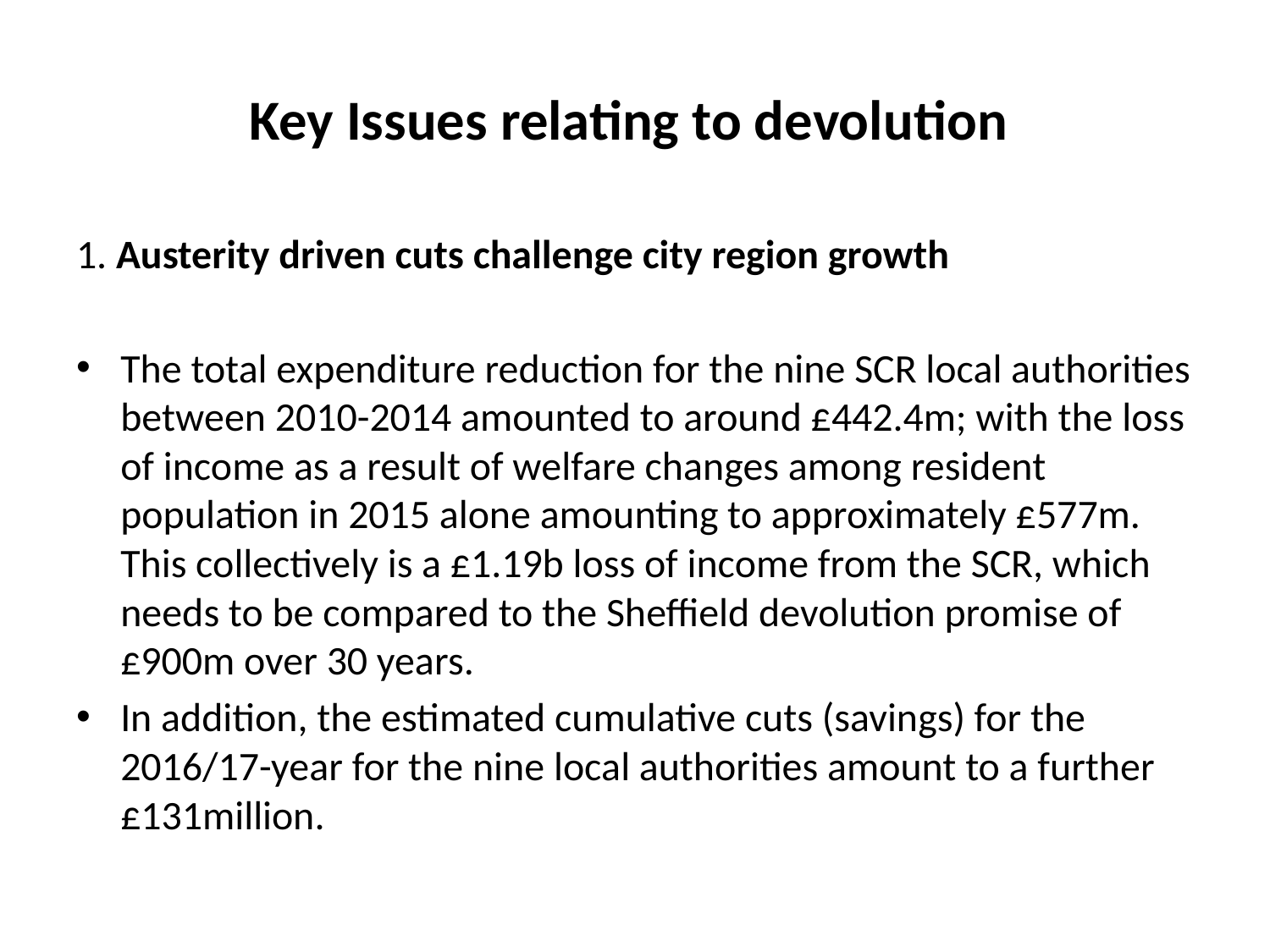

# Key Issues relating to devolution
1. Austerity driven cuts challenge city region growth

The total expenditure reduction for the nine SCR local authorities between 2010-2014 amounted to around £442.4m; with the loss of income as a result of welfare changes among resident population in 2015 alone amounting to approximately £577m. This collectively is a £1.19b loss of income from the SCR, which needs to be compared to the Sheffield devolution promise of £900m over 30 years.
In addition, the estimated cumulative cuts (savings) for the 2016/17-year for the nine local authorities amount to a further £131million.